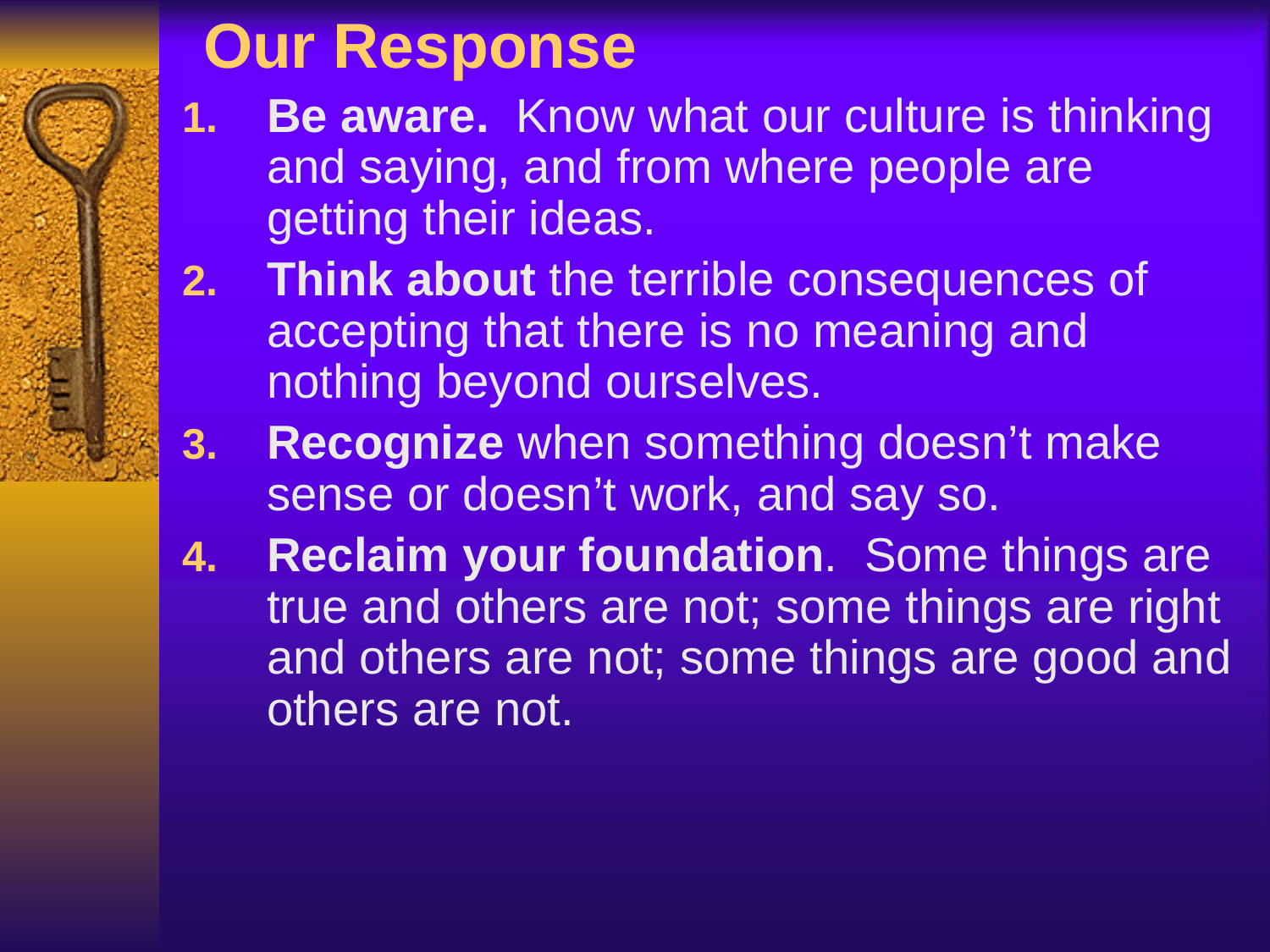

# Our Response
Be aware.  Know what our culture is thinking and saying, and from where people are getting their ideas.
Think about the terrible consequences of accepting that there is no meaning and nothing beyond ourselves.
Recognize when something doesn’t make sense or doesn’t work, and say so.
Reclaim your foundation.  Some things are true and others are not; some things are right and others are not; some things are good and others are not.